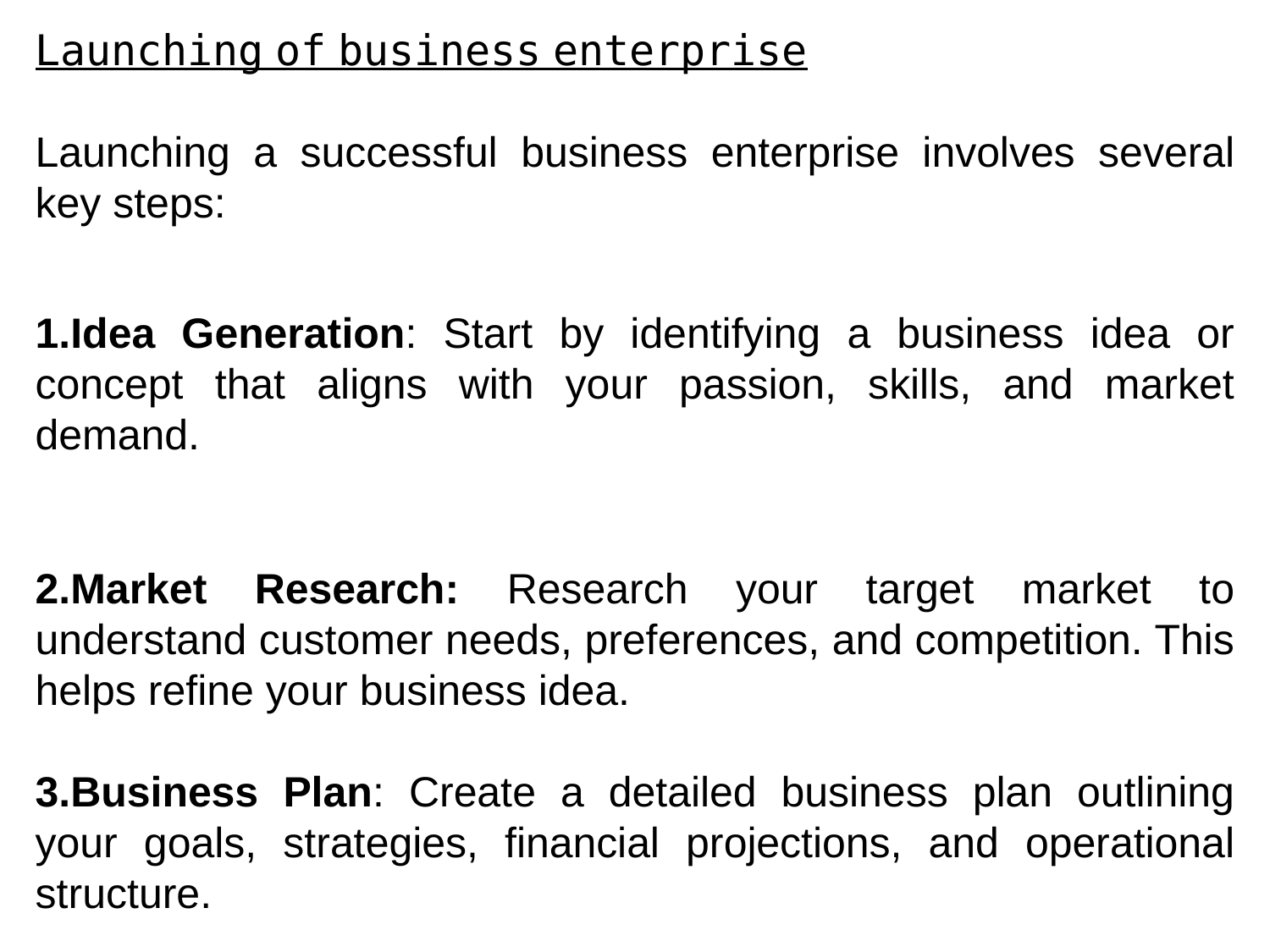

𝙻𝚊𝚞𝚗𝚌𝚑𝚒𝚗𝚐 𝚘𝚏 𝚋𝚞𝚜𝚒𝚗𝚎𝚜𝚜 𝚎𝚗𝚝𝚎𝚛𝚙𝚛𝚒𝚜𝚎

Launching a successful business enterprise involves several key steps:
Idea Generation: Start by identifying a business idea or concept that aligns with your passion, skills, and market demand.

Market Research: Research your target market to understand customer needs, preferences, and competition. This helps refine your business idea.

Business Plan: Create a detailed business plan outlining your goals, strategies, financial projections, and operational structure.